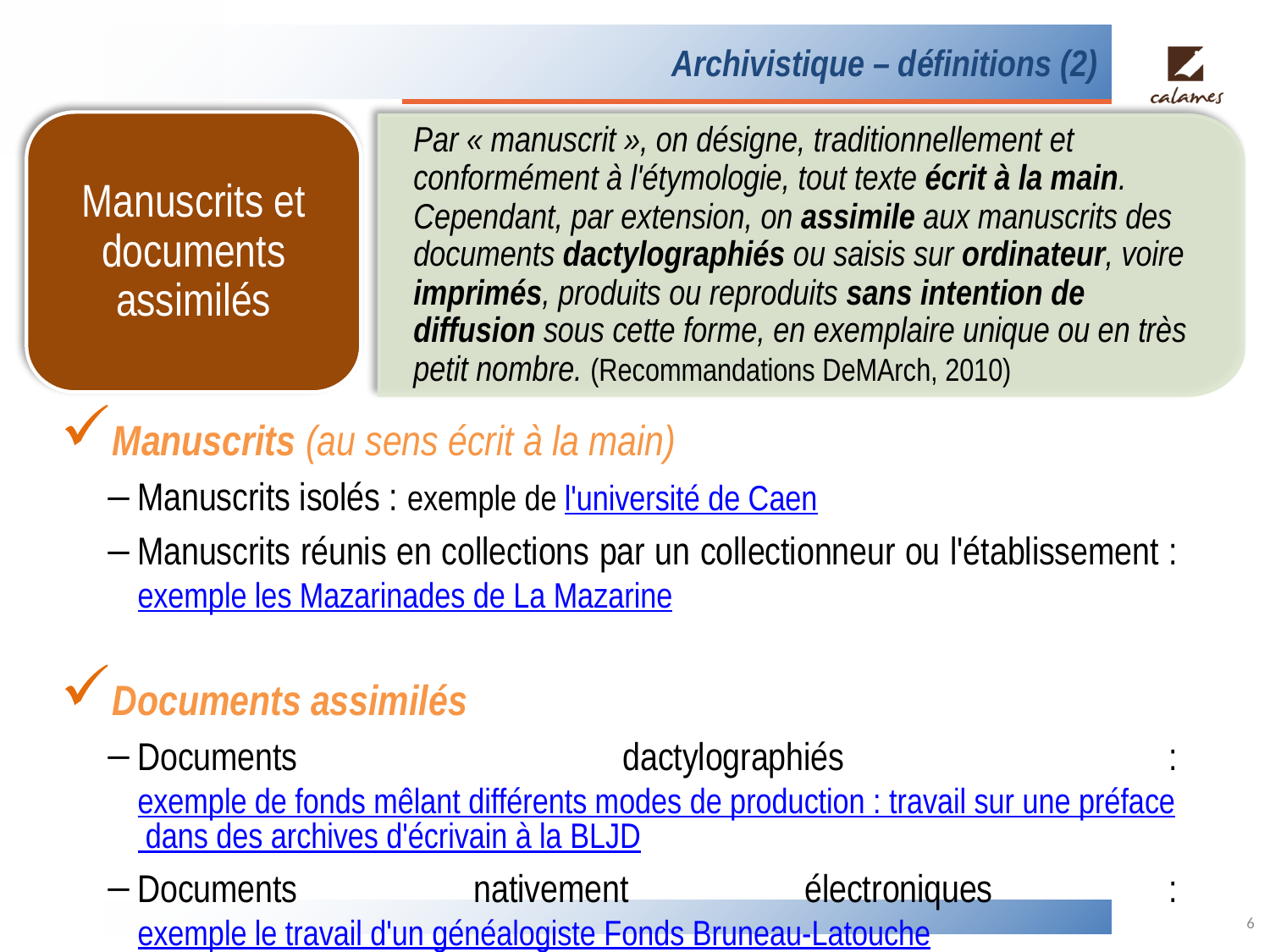

# Archivistique – définitions (2)
Manuscrits et documents assimilés
Par « manuscrit », on désigne, traditionnellement et conformément à l'étymologie, tout texte écrit à la main. Cependant, par extension, on assimile aux manuscrits des documents dactylographiés ou saisis sur ordinateur, voire imprimés, produits ou reproduits sans intention de diffusion sous cette forme, en exemplaire unique ou en très petit nombre. (Recommandations DeMArch, 2010)
Manuscrits (au sens écrit à la main)
Manuscrits isolés : exemple de l'université de Caen
Manuscrits réunis en collections par un collectionneur ou l'établissement : exemple les Mazarinades de La Mazarine

Documents assimilés
Documents dactylographiés : exemple de fonds mêlant différents modes de production : travail sur une préface dans des archives d'écrivain à la BLJD
Documents nativement électroniques : exemple le travail d'un généalogiste Fonds Bruneau-Latouche

6